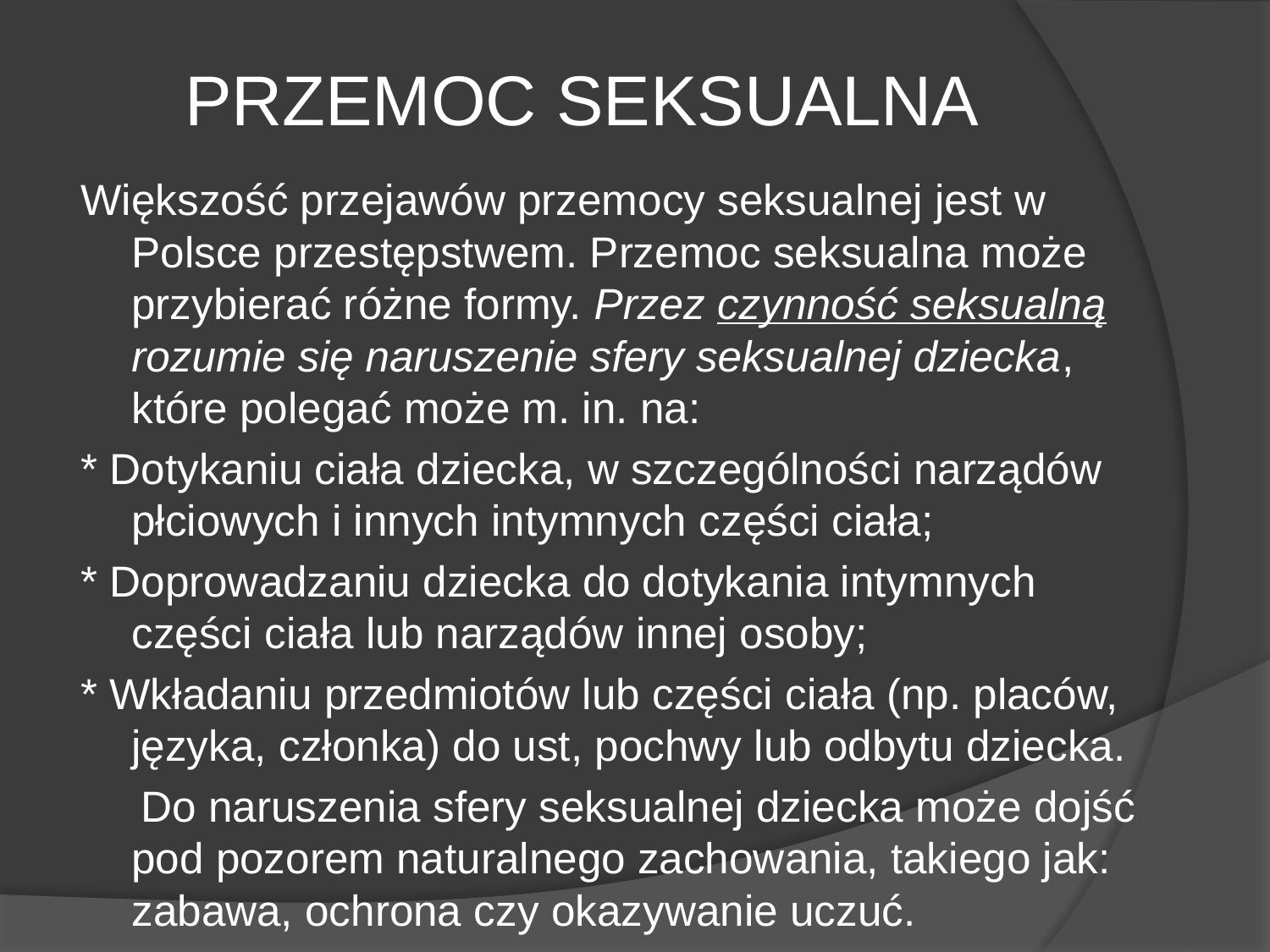

# PRZEMOC SEKSUALNA
Większość przejawów przemocy seksualnej jest w Polsce przestępstwem. Przemoc seksualna może przybierać różne formy. Przez czynność seksualną rozumie się naruszenie sfery seksualnej dziecka, które polegać może m. in. na:
* Dotykaniu ciała dziecka, w szczególności narządów płciowych i innych intymnych części ciała;
* Doprowadzaniu dziecka do dotykania intymnych części ciała lub narządów innej osoby;
* Wkładaniu przedmiotów lub części ciała (np. placów, języka, członka) do ust, pochwy lub odbytu dziecka.
     Do naruszenia sfery seksualnej dziecka może dojść pod pozorem naturalnego zachowania, takiego jak: zabawa, ochrona czy okazywanie uczuć.